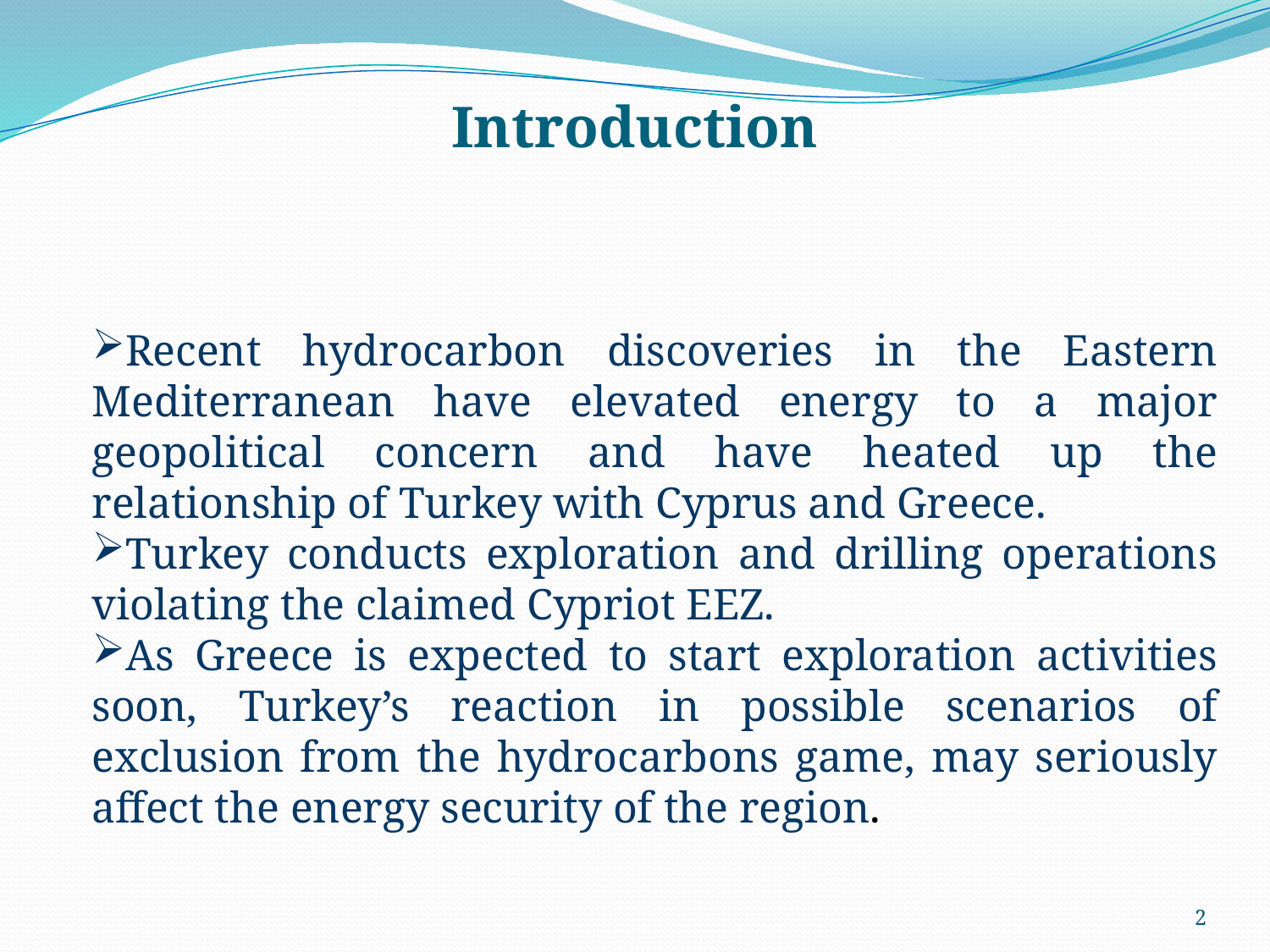

# Introduction
Recent hydrocarbon discoveries in the Eastern Mediterranean have elevated energy to a major geopolitical concern and have heated up the relationship of Turkey with Cyprus and Greece.
Turkey conducts exploration and drilling operations violating the claimed Cypriot EEZ.
As Greece is expected to start exploration activities soon, Turkey’s reaction in possible scenarios of exclusion from the hydrocarbons game, may seriously affect the energy security of the region.
2